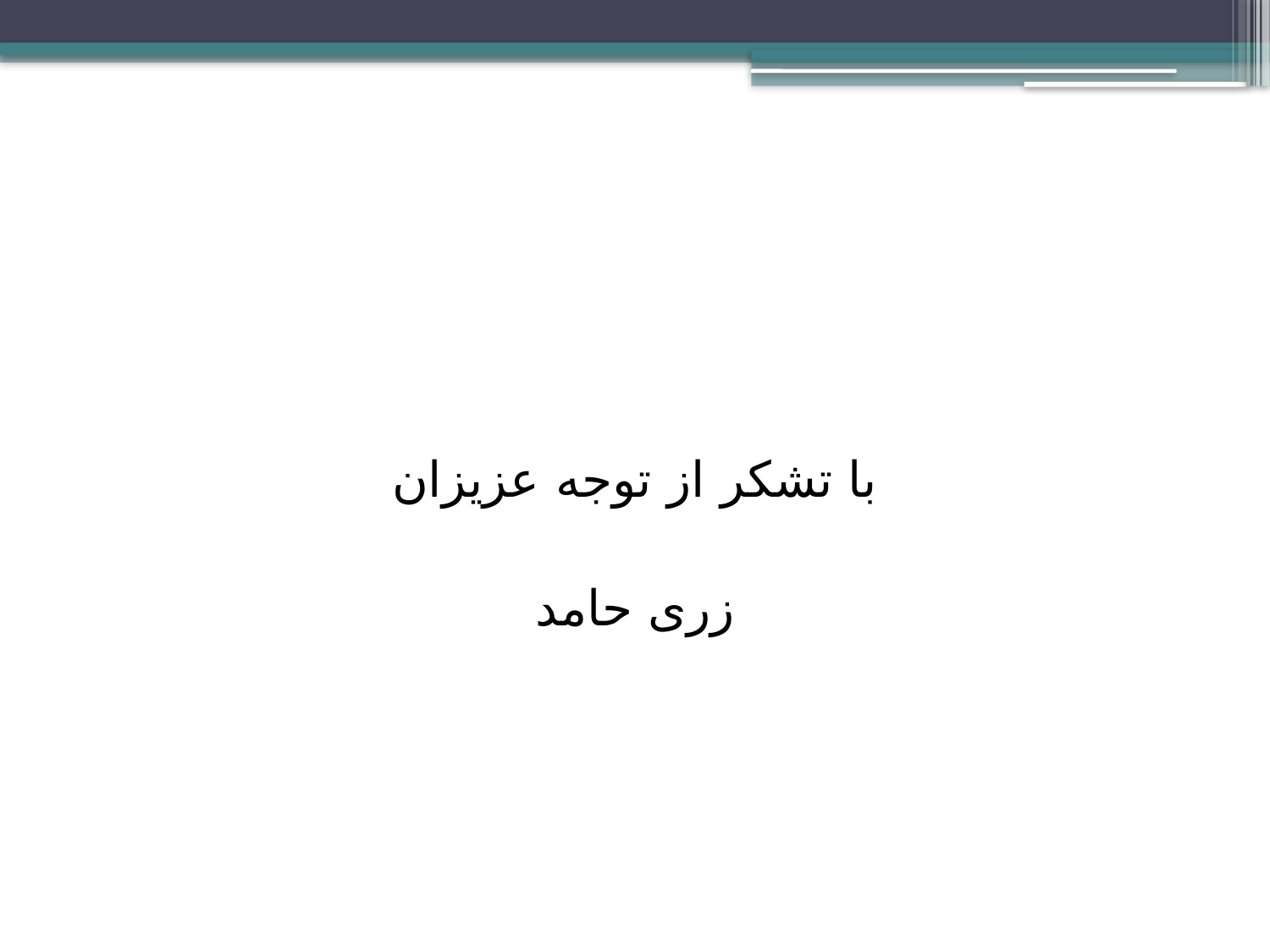

با تشکر از توجه عزیزان

زری حامد